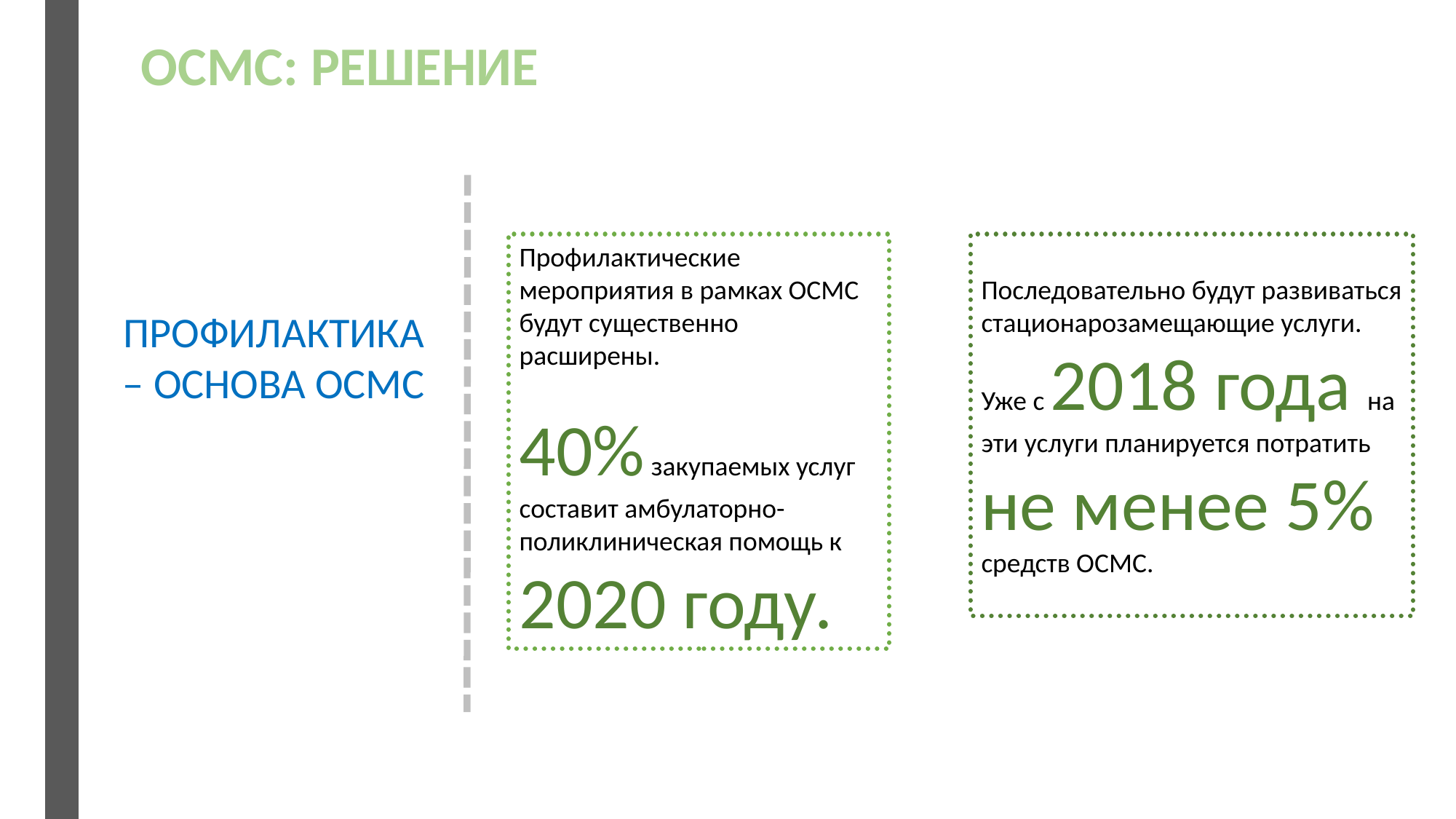

ОСМС: РЕШЕНИЕ

Профилактические мероприятия в рамках ОСМС будут существенно расширены.

40% закупаемых услуг составит амбулаторно-поликлиническая помощь к 2020 году.

Последовательно будут развиваться стационарозамещающие услуги.
Уже с 2018 года на эти услуги планируется потратить не менее 5% средств ОСМС.

ПРОФИЛАКТИКА – ОСНОВА ОСМС